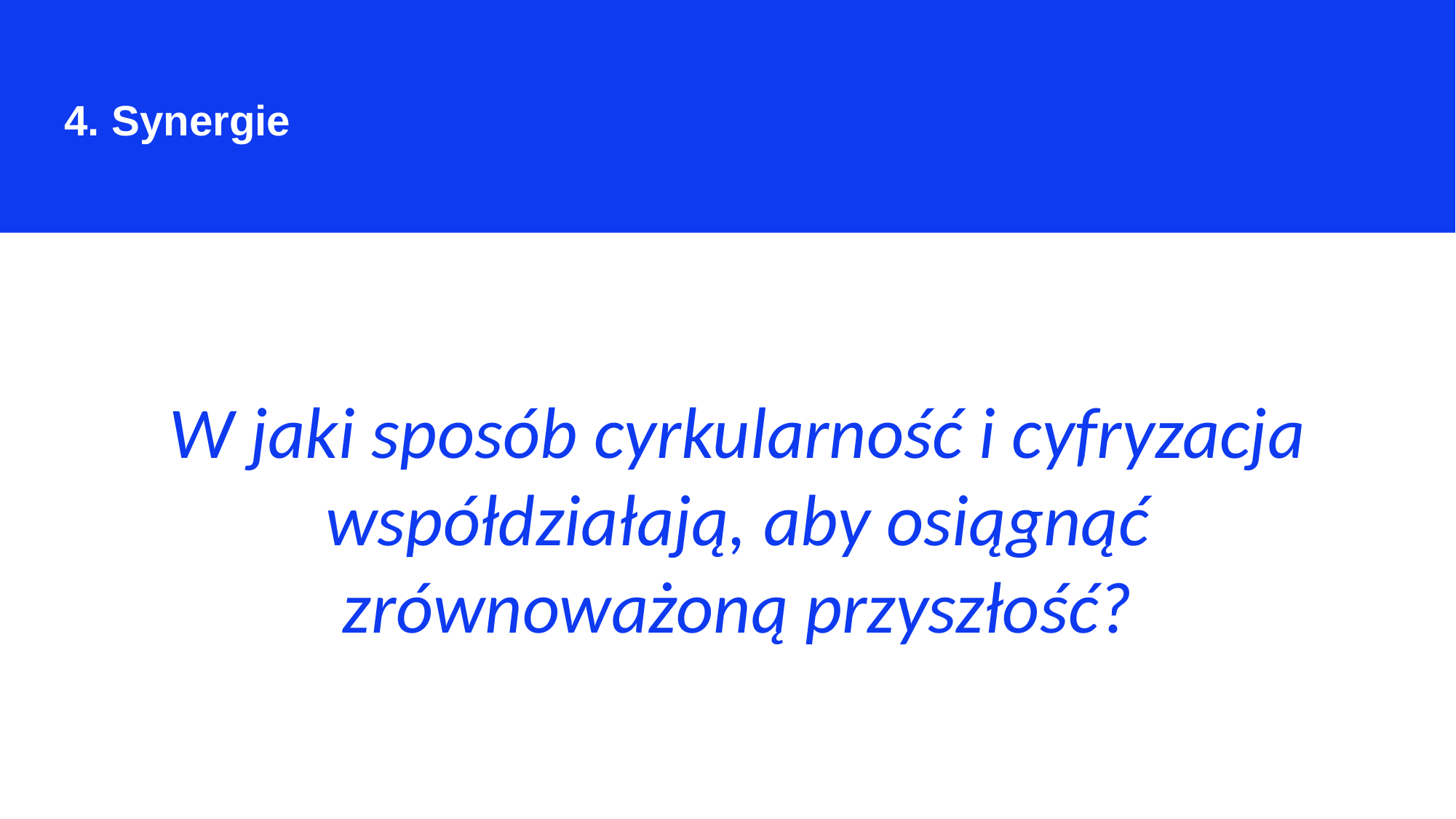

4. Synergie

W jaki sposób cyrkularność i cyfryzacja współdziałają, aby osiągnąć zrównoważoną przyszłość?